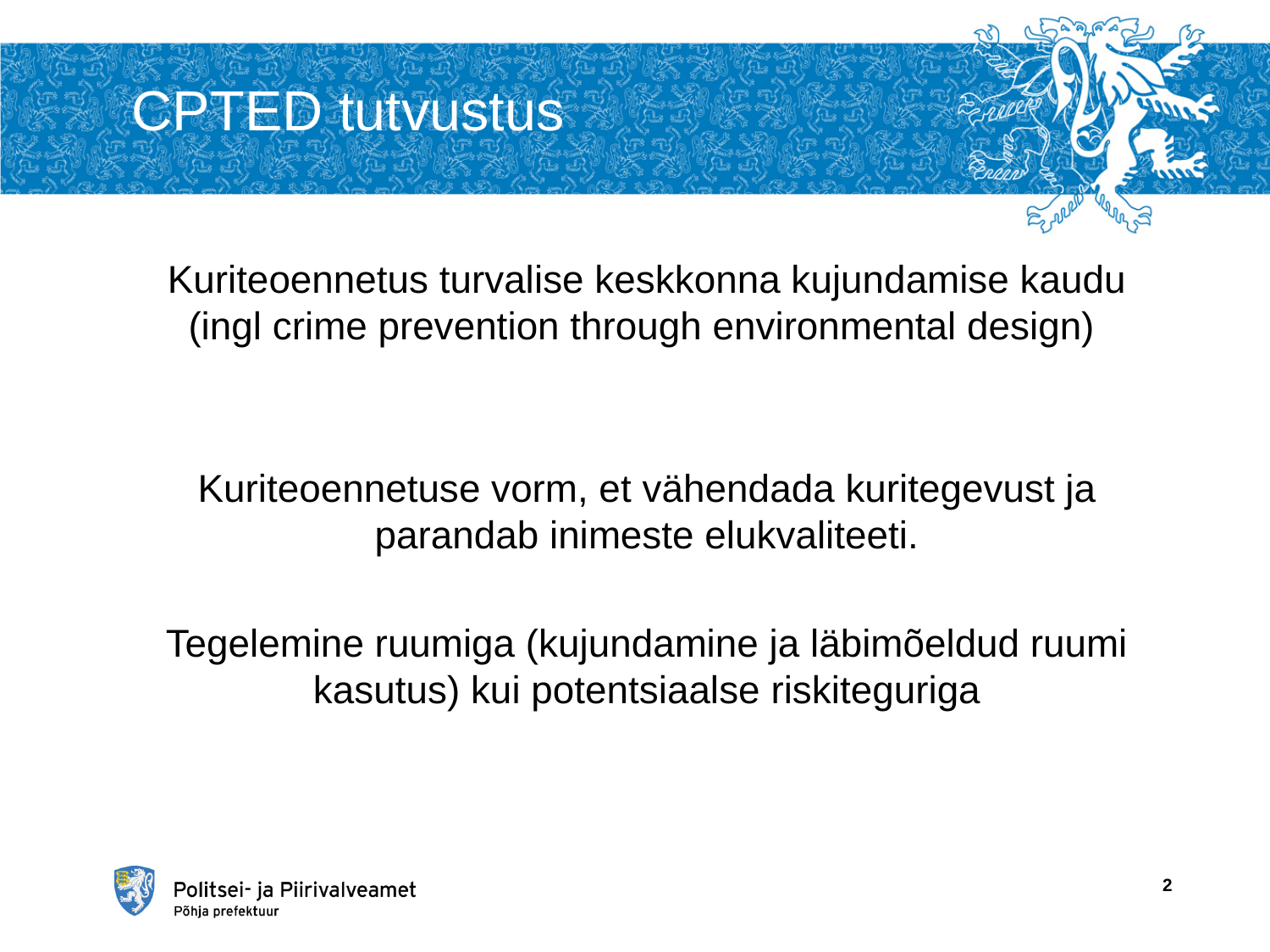

# CPTED tutvustus
Kuriteoennetus turvalise keskkonna kujundamise kaudu (ingl crime prevention through environmental design)

Kuriteoennetuse vorm, et vähendada kuritegevust ja parandab inimeste elukvaliteeti.

Tegelemine ruumiga (kujundamine ja läbimõeldud ruumi kasutus) kui potentsiaalse riskiteguriga

2